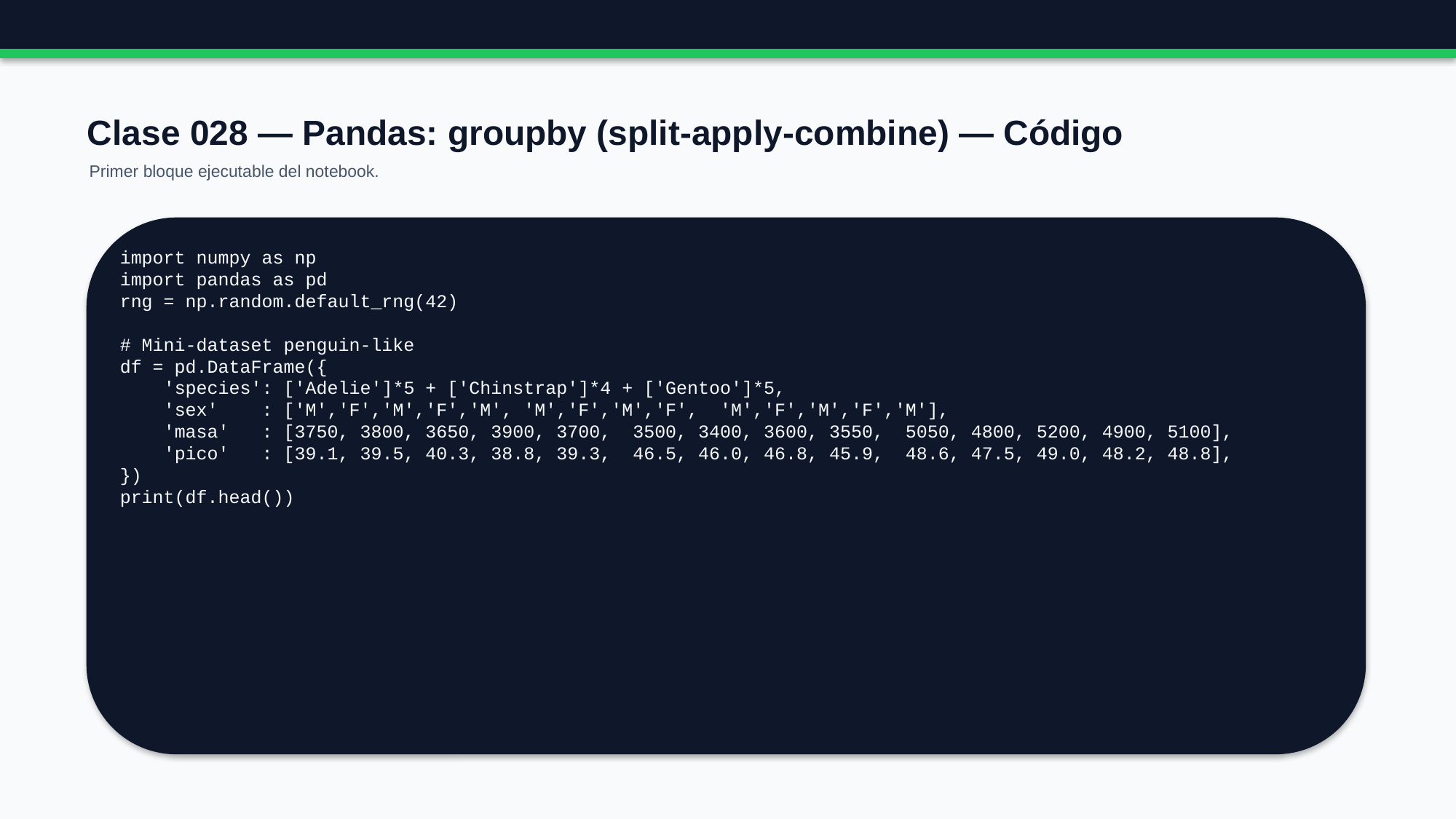

Clase 028 — Pandas: groupby (split-apply-combine) — Código
Primer bloque ejecutable del notebook.

import numpy as np
import pandas as pd
rng = np.random.default_rng(42)

# Mini-dataset penguin-like
df = pd.DataFrame({
    'species': ['Adelie']*5 + ['Chinstrap']*4 + ['Gentoo']*5,
    'sex'    : ['M','F','M','F','M', 'M','F','M','F',  'M','F','M','F','M'],
    'masa'   : [3750, 3800, 3650, 3900, 3700,  3500, 3400, 3600, 3550,  5050, 4800, 5200, 4900, 5100],
    'pico'   : [39.1, 39.5, 40.3, 38.8, 39.3,  46.5, 46.0, 46.8, 45.9,  48.6, 47.5, 49.0, 48.2, 48.8],
})
print(df.head())